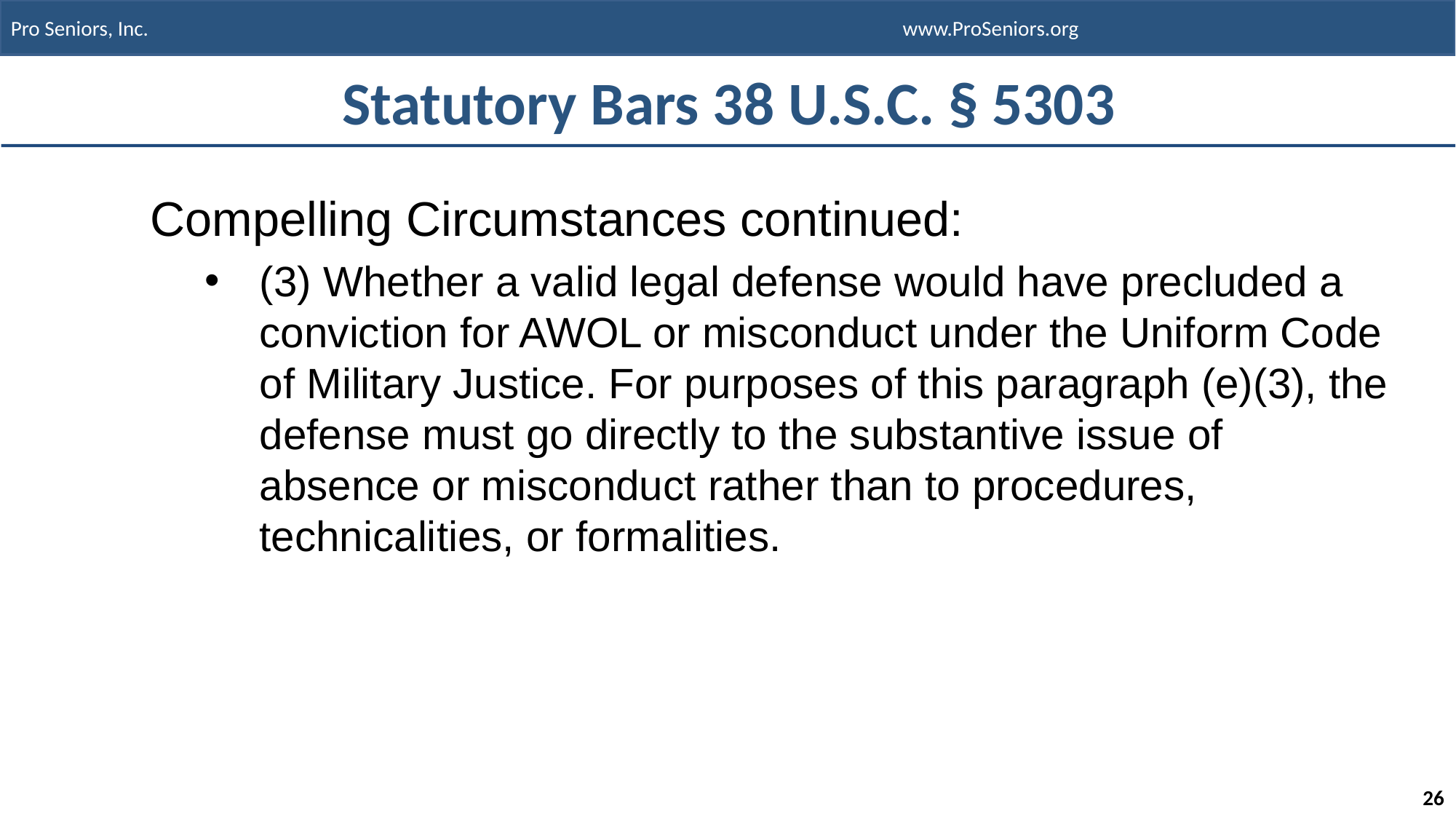

# Statutory Bars 38 U.S.C. § 5303
Compelling Circumstances continued:
(3) Whether a valid legal defense would have precluded a conviction for AWOL or misconduct under the Uniform Code of Military Justice. For purposes of this paragraph (e)(3), the defense must go directly to the substantive issue of absence or misconduct rather than to procedures, technicalities, or formalities.
26